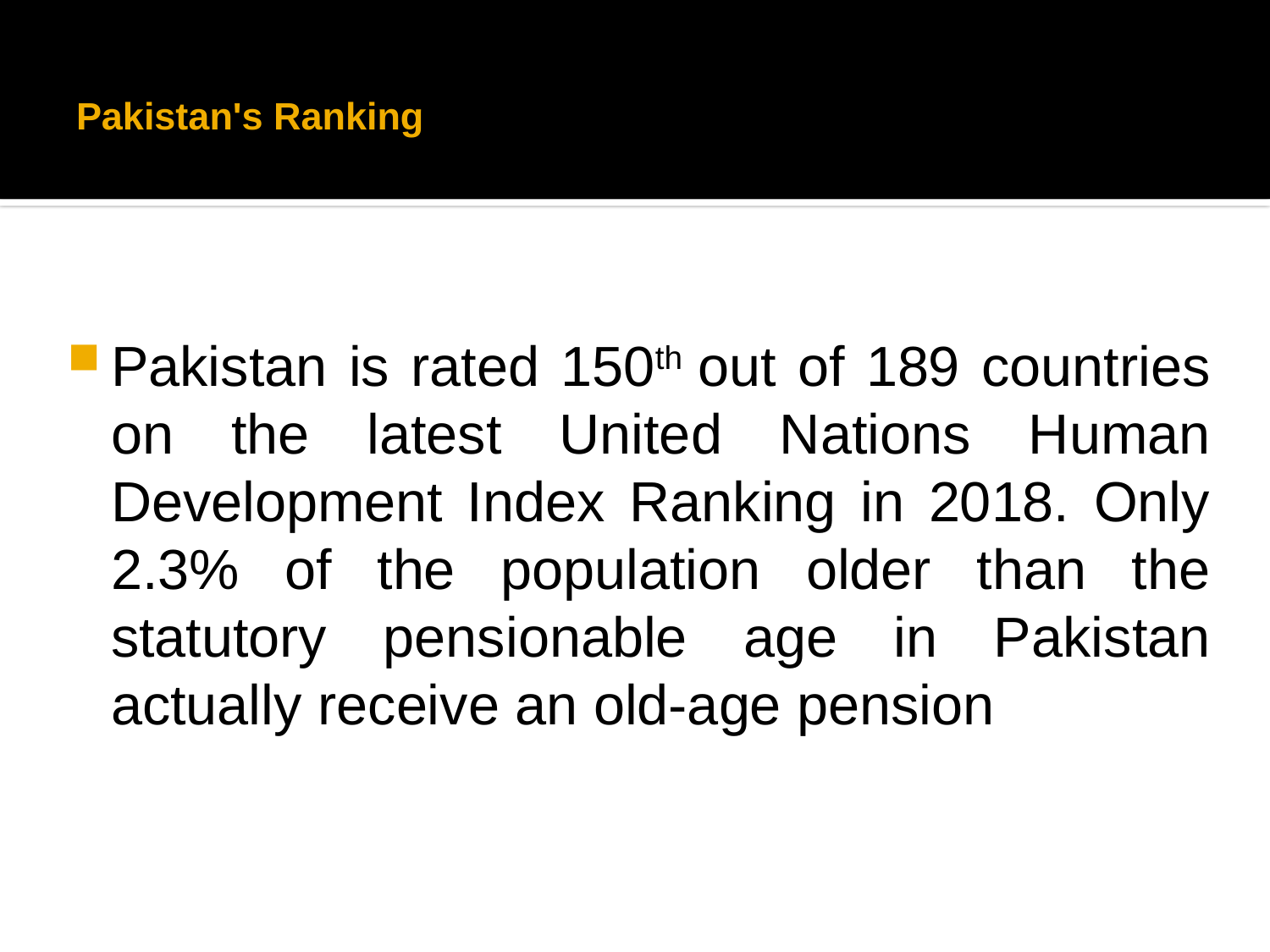

# Pakistan's Ranking
Pakistan is rated 150th out of 189 countries on the latest United Nations Human Development Index Ranking in 2018. Only 2.3% of the population older than the statutory pensionable age in Pakistan actually receive an old-age pension